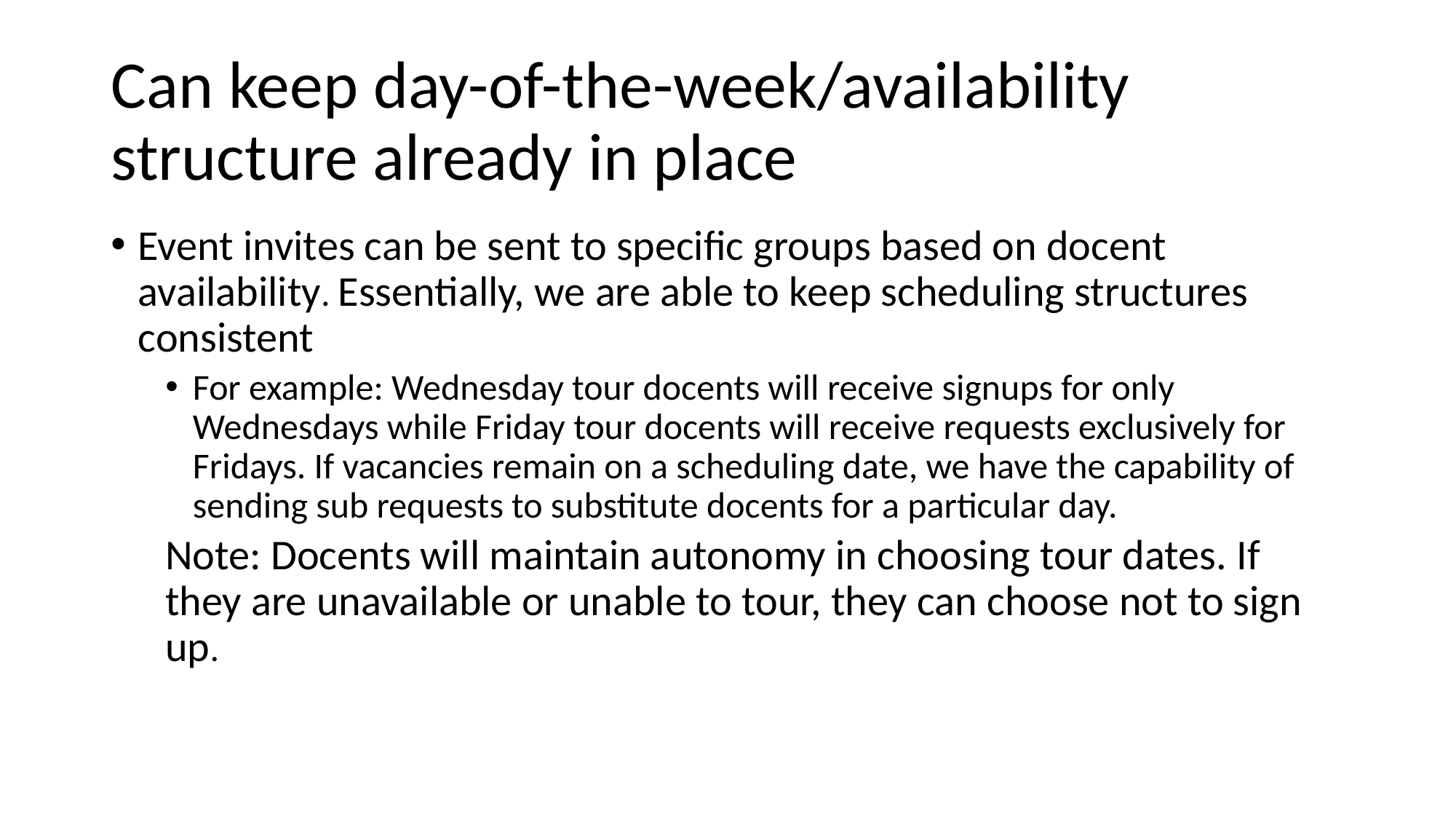

# Can keep day-of-the-week/availability structure already in place
Event invites can be sent to specific groups based on docent availability. Essentially, we are able to keep scheduling structures consistent
For example: Wednesday tour docents will receive signups for only Wednesdays while Friday tour docents will receive requests exclusively for Fridays. If vacancies remain on a scheduling date, we have the capability of sending sub requests to substitute docents for a particular day.
Note: Docents will maintain autonomy in choosing tour dates. If they are unavailable or unable to tour, they can choose not to sign up.